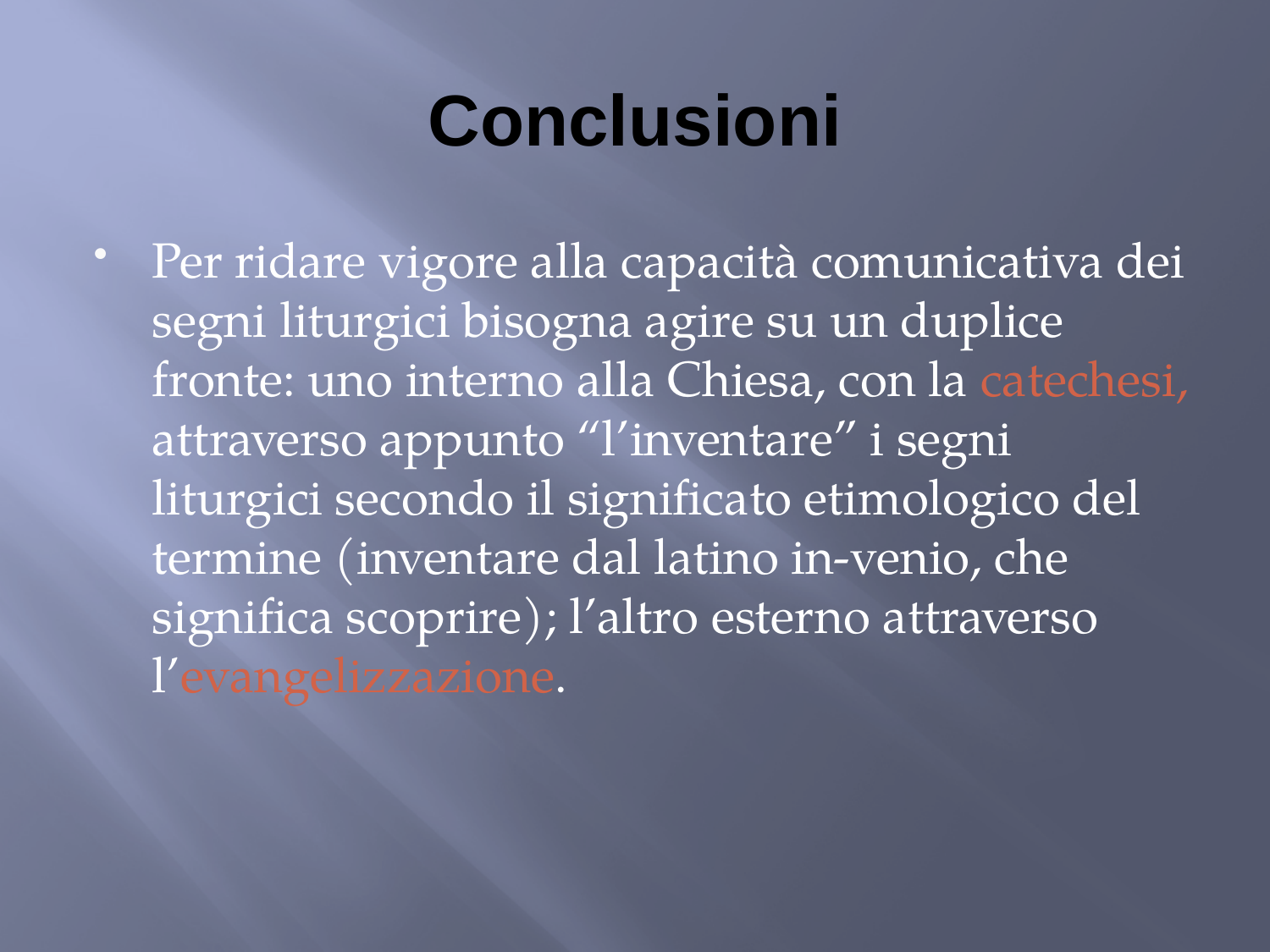

# Conclusioni
Per ridare vigore alla capacità comunicativa dei segni liturgici bisogna agire su un duplice fronte: uno interno alla Chiesa, con la catechesi, attraverso appunto “l’inventare” i segni liturgici secondo il significato etimologico del termine (inventare dal latino in-venio, che significa scoprire); l’altro esterno attraverso l’evangelizzazione.